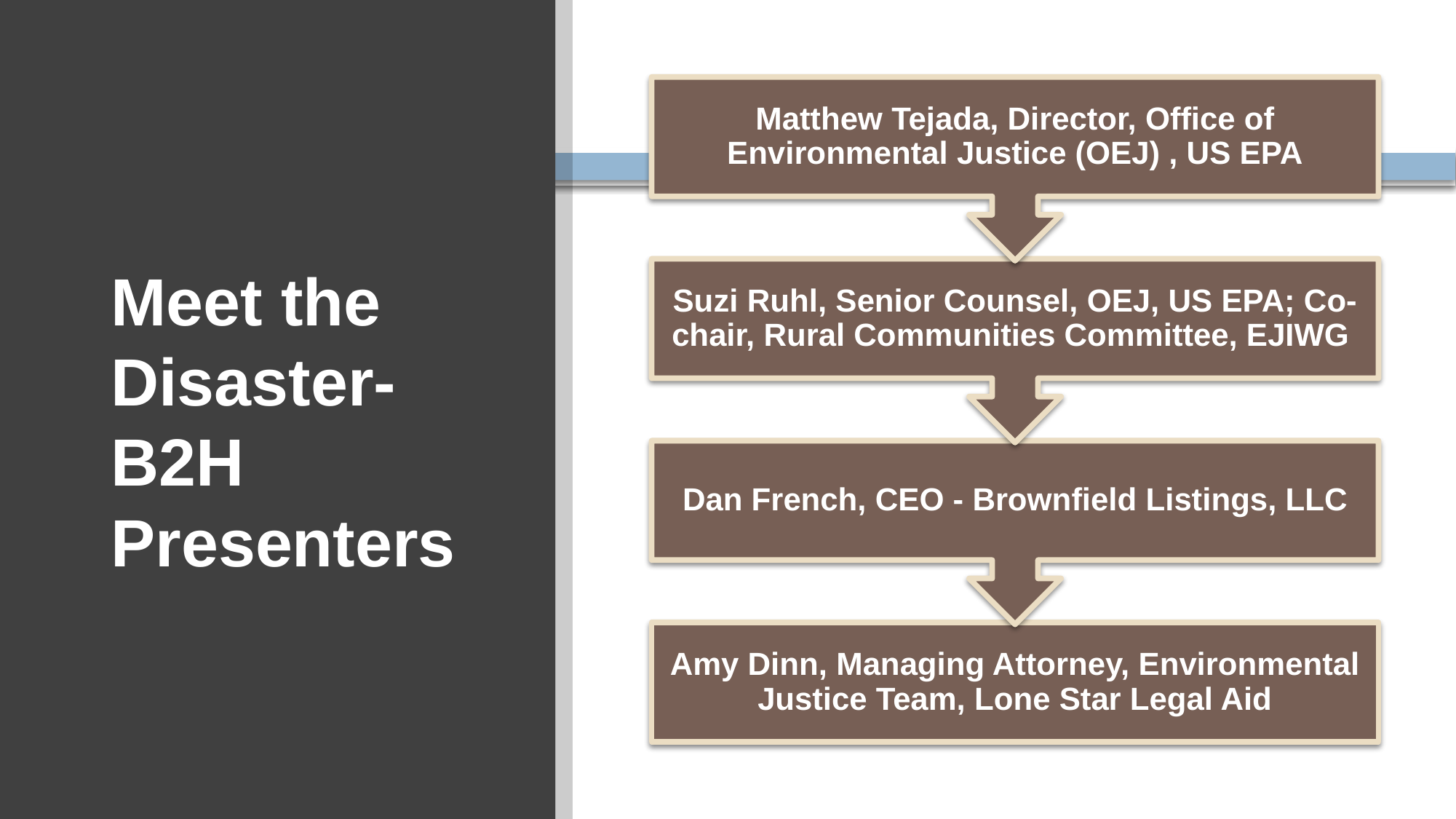

Amy Dinn, Managing Attorney, Environmental Justice Team, Lone Star Legal Aid
Dan French, CEO - Brownfield Listings, LLC
Suzi Ruhl, Senior Counsel, OEJ, US EPA; Co-chair, Rural Communities Committee, EJIWG
Matthew Tejada, Director, Office of Environmental Justice (OEJ) , US EPA
# Meet the Disaster- B2H Presenters